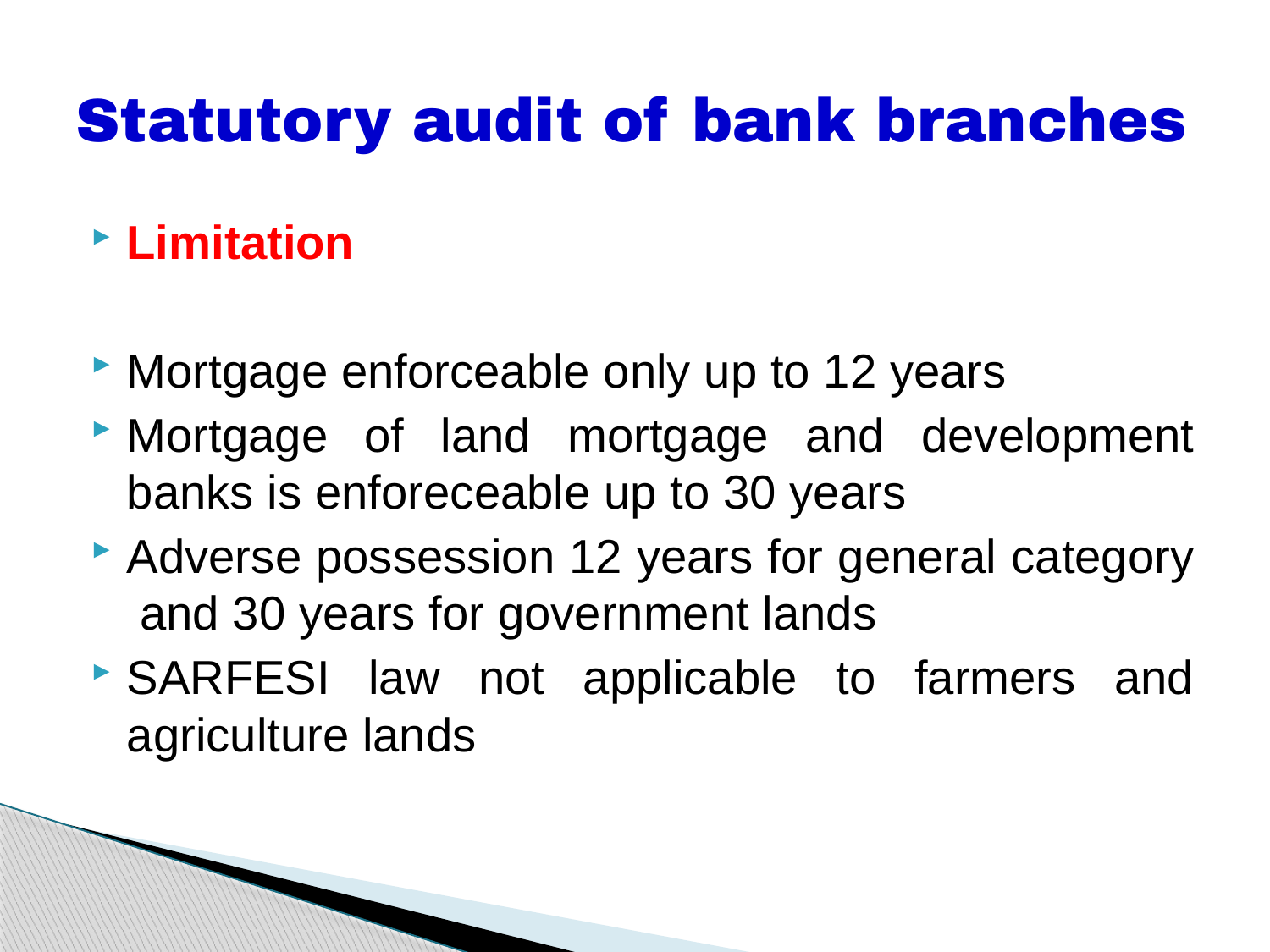

# Statutory audit of bank branches
Limitation

Mortgage enforceable only up to 12 years
Mortgage of land mortgage and development banks is enforeceable up to 30 years
Adverse possession 12 years for general category  and 30 years for government lands
SARFESI law not applicable to farmers and agriculture lands